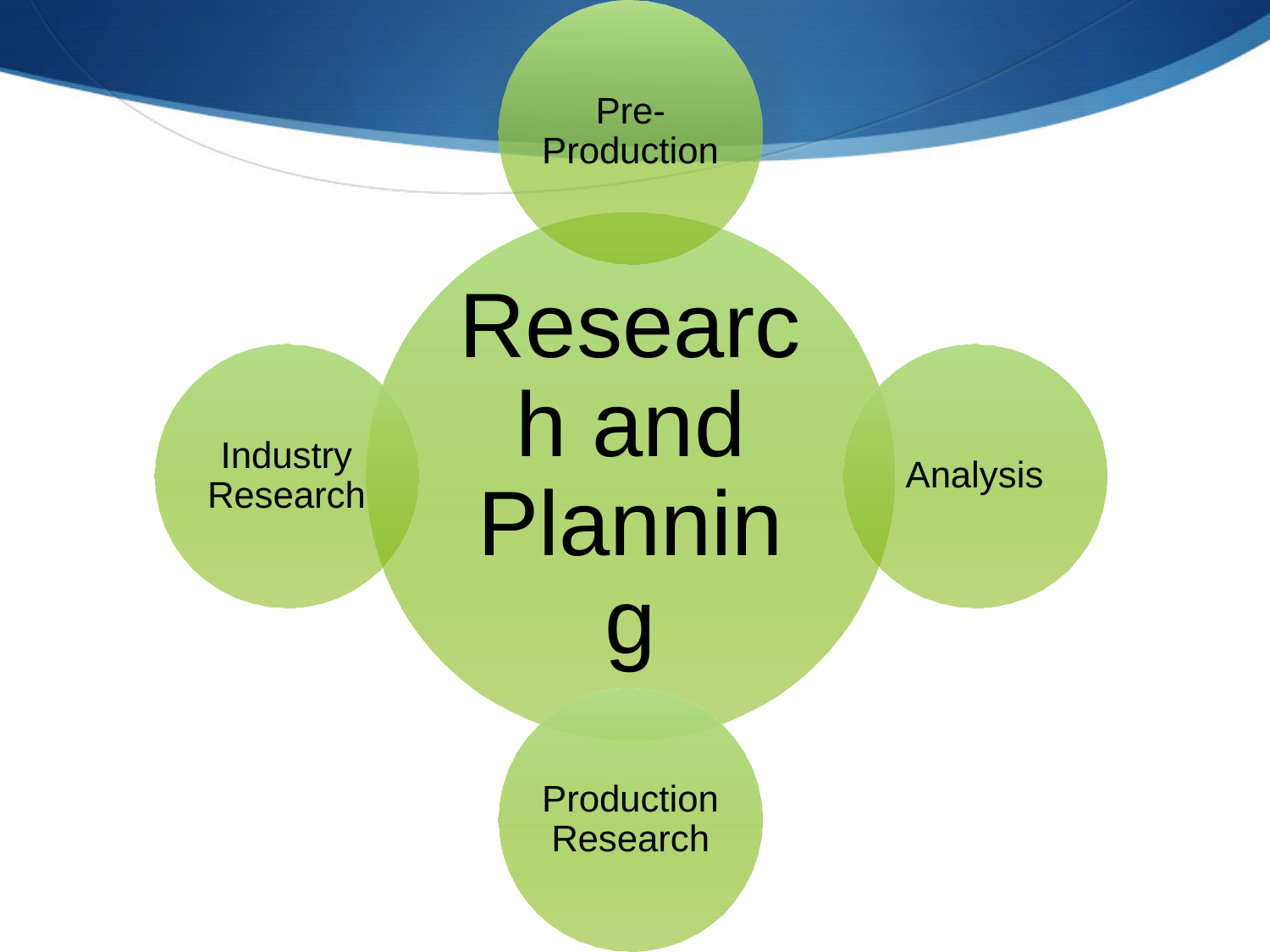

Research and Planning
Pre-Production
Analysis
Production Research
Industry Research